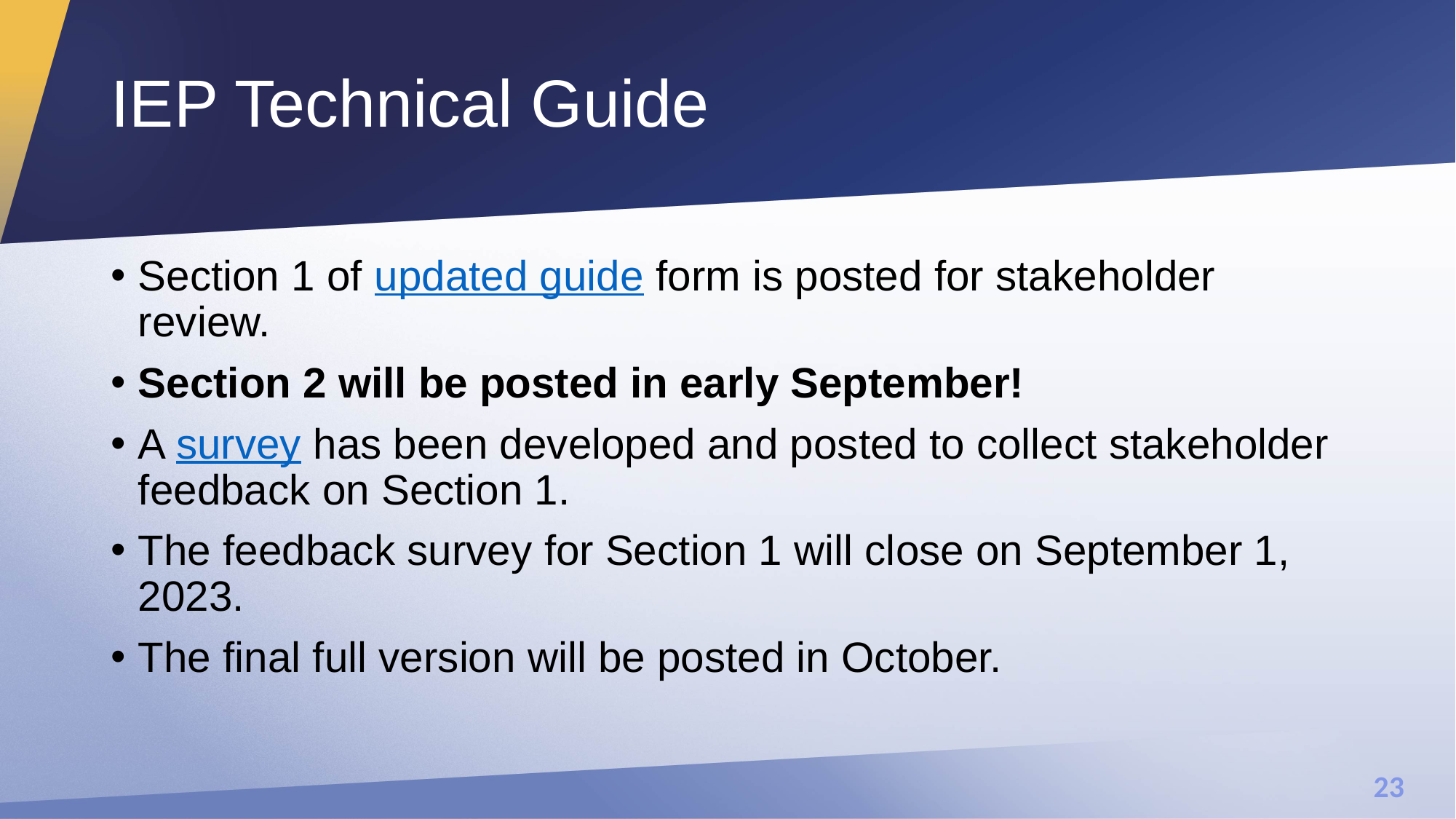

# IEP Technical Guide
Section 1 of updated guide form is posted for stakeholder review.
Section 2 will be posted in early September!
A survey has been developed and posted to collect stakeholder feedback on Section 1.
The feedback survey for Section 1 will close on September 1, 2023.
The final full version will be posted in October.